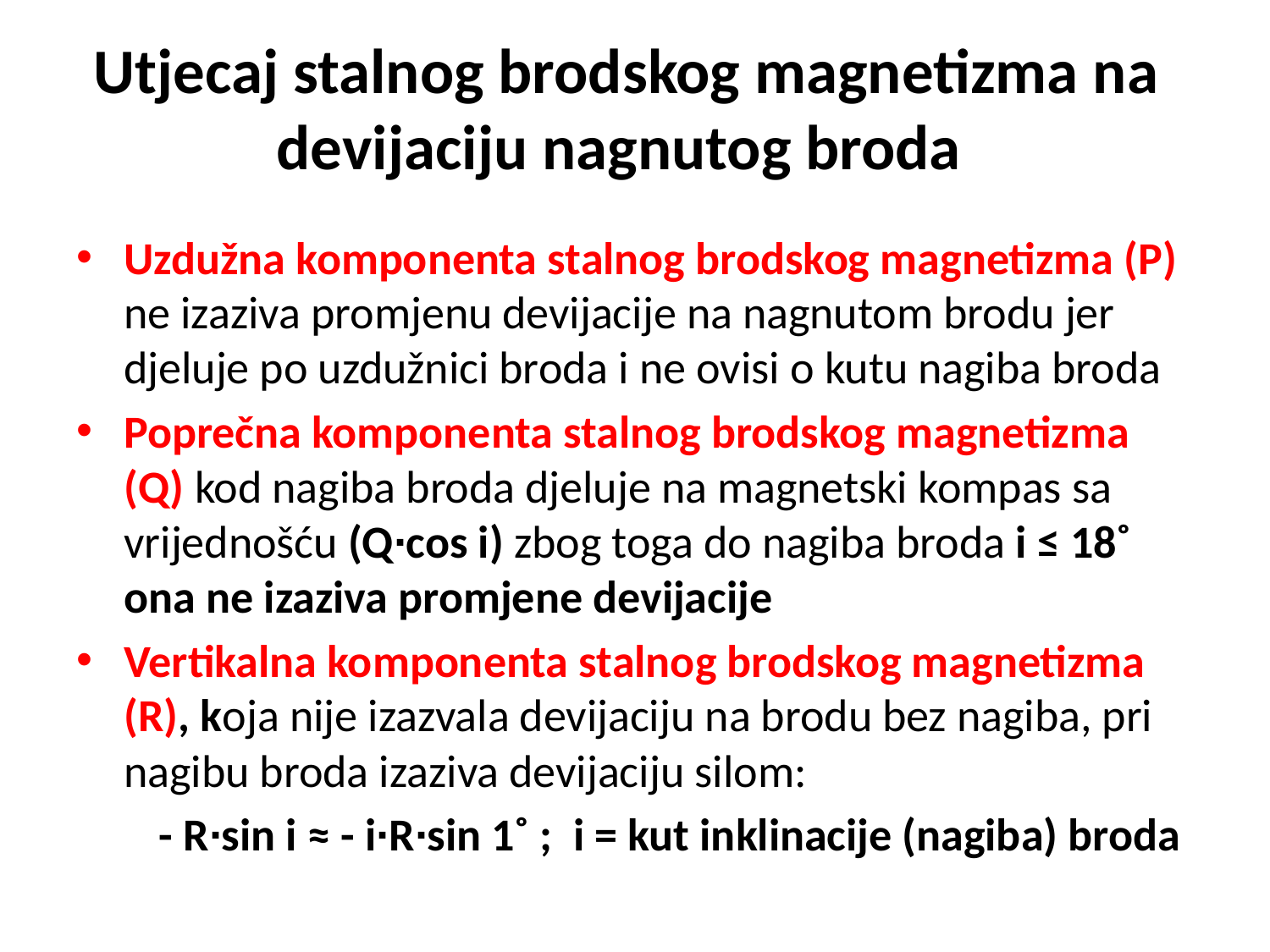

# Utjecaj stalnog brodskog magnetizma na devijaciju nagnutog broda
Uzdužna komponenta stalnog brodskog magnetizma (P) ne izaziva promjenu devijacije na nagnutom brodu jer djeluje po uzdužnici broda i ne ovisi o kutu nagiba broda
Poprečna komponenta stalnog brodskog magnetizma (Q) kod nagiba broda djeluje na magnetski kompas sa vrijednošću (Q∙cos i) zbog toga do nagiba broda i ≤ 18˚ ona ne izaziva promjene devijacije
Vertikalna komponenta stalnog brodskog magnetizma (R), koja nije izazvala devijaciju na brodu bez nagiba, pri nagibu broda izaziva devijaciju silom:
        - R∙sin i ≈ - i∙R∙sin 1˚ ;  i = kut inklinacije (nagiba) broda